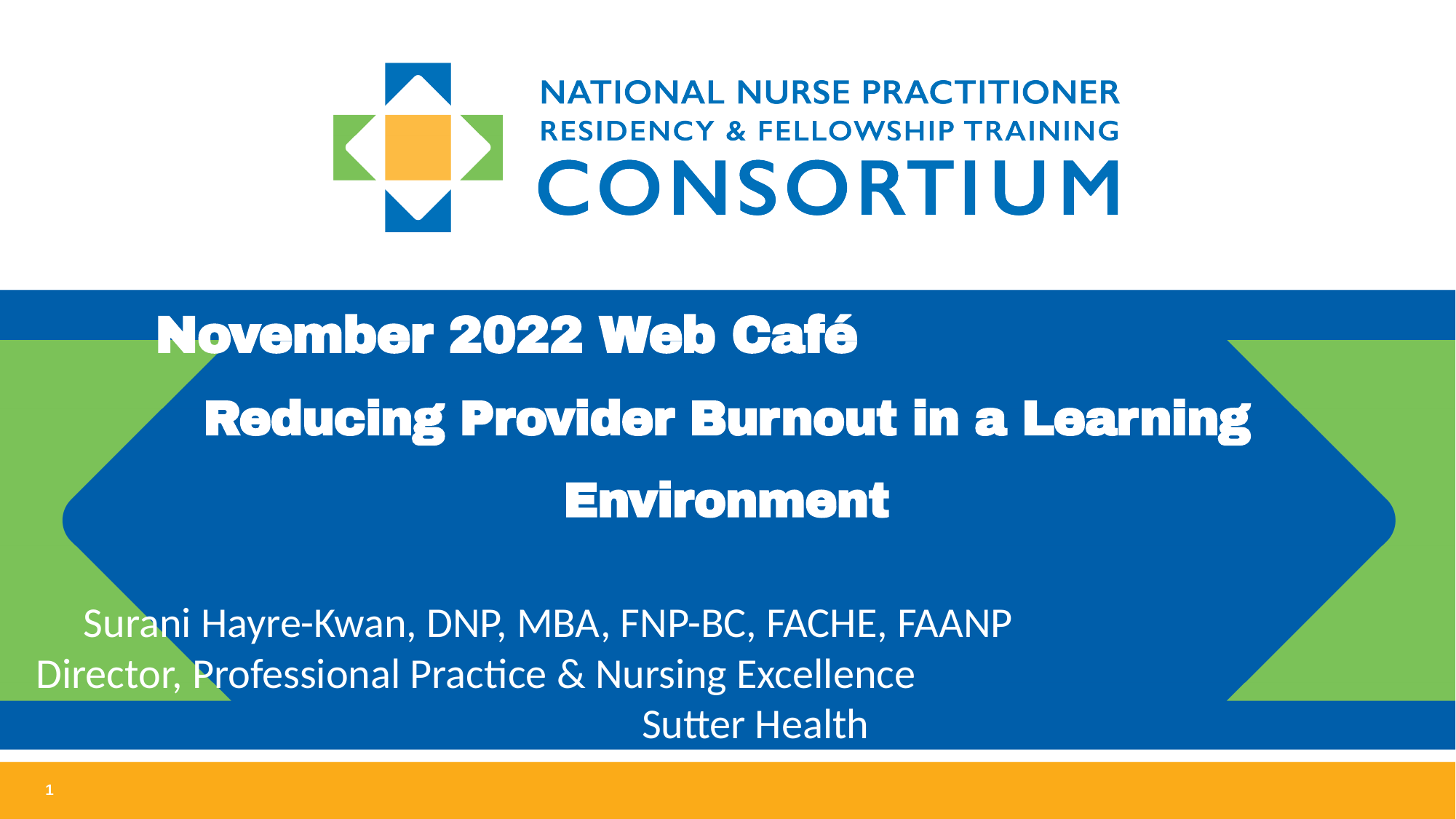

November 2022 Web Café                            Reducing Provider Burnout in a Learning Environment
Surani Hayre-Kwan, DNP, MBA, FNP-BC, FACHE, FAANP                                      Director, Professional Practice & Nursing Excellence                                                           Sutter Health

1